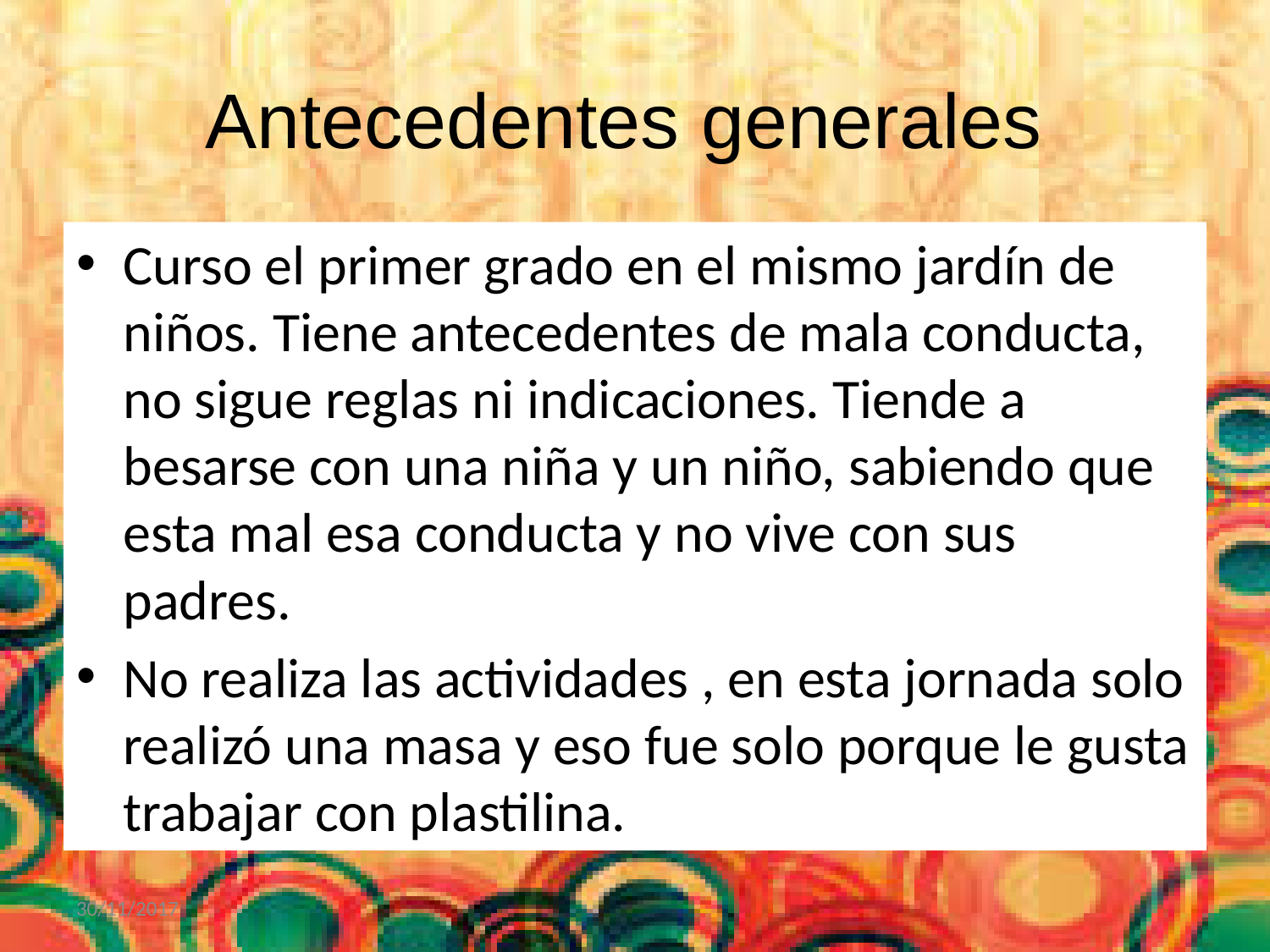

# Antecedentes generales
Curso el primer grado en el mismo jardín de niños. Tiene antecedentes de mala conducta, no sigue reglas ni indicaciones. Tiende a besarse con una niña y un niño, sabiendo que esta mal esa conducta y no vive con sus padres.
No realiza las actividades , en esta jornada solo realizó una masa y eso fue solo porque le gusta trabajar con plastilina.

30/11/2017